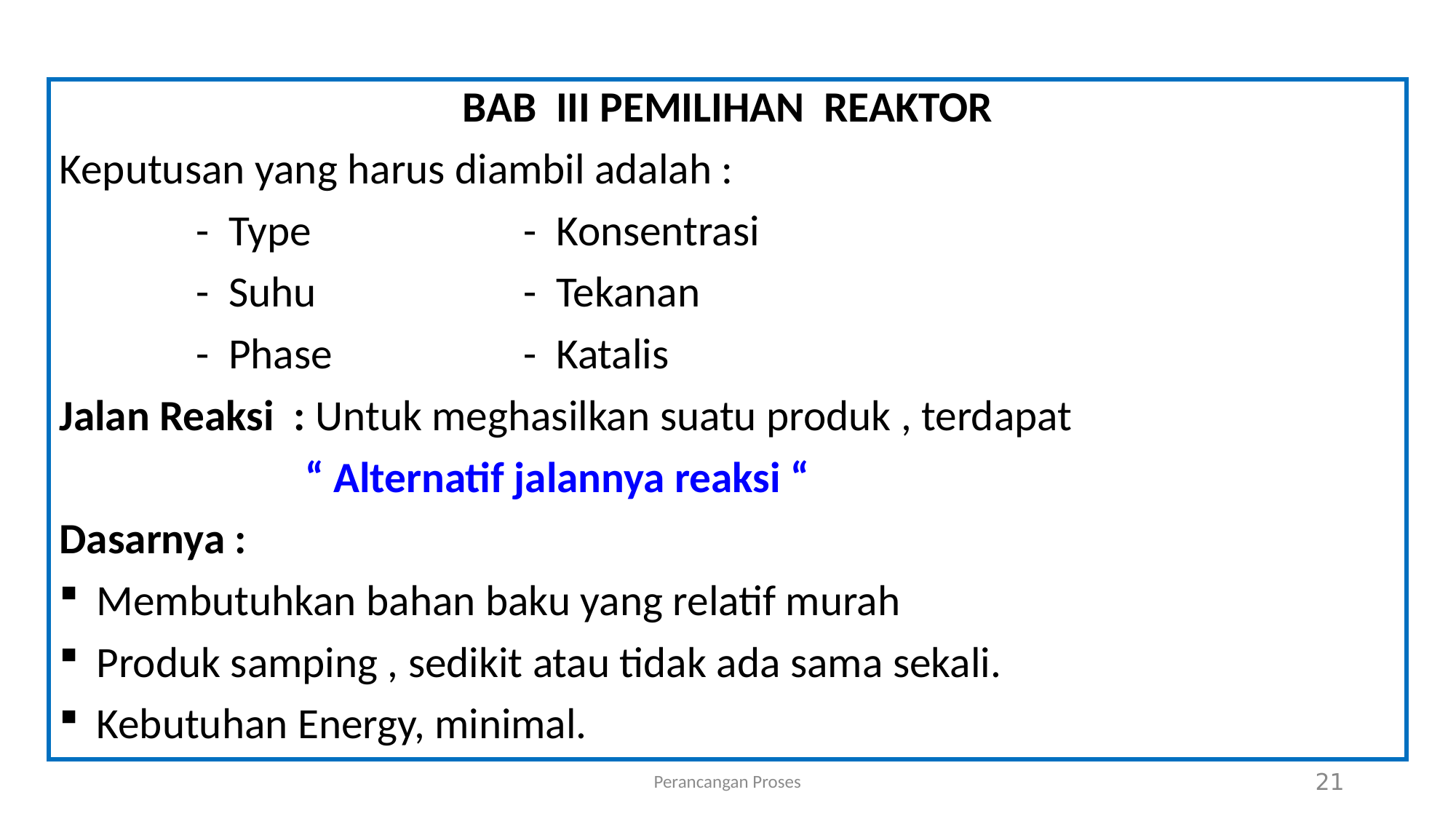

BAB  III PEMILIHAN  REAKTOR
Keputusan yang harus diambil adalah :
		-  Type		-  Konsentrasi
		-  Suhu		-  Tekanan
		-  Phase		-  Katalis
Jalan Reaksi  : Untuk meghasilkan suatu produk , terdapat
			“ Alternatif jalannya reaksi “
Dasarnya :
 Membutuhkan bahan baku yang relatif murah
 Produk samping , sedikit atau tidak ada sama sekali.
 Kebutuhan Energy, minimal.
Perancangan Proses
21